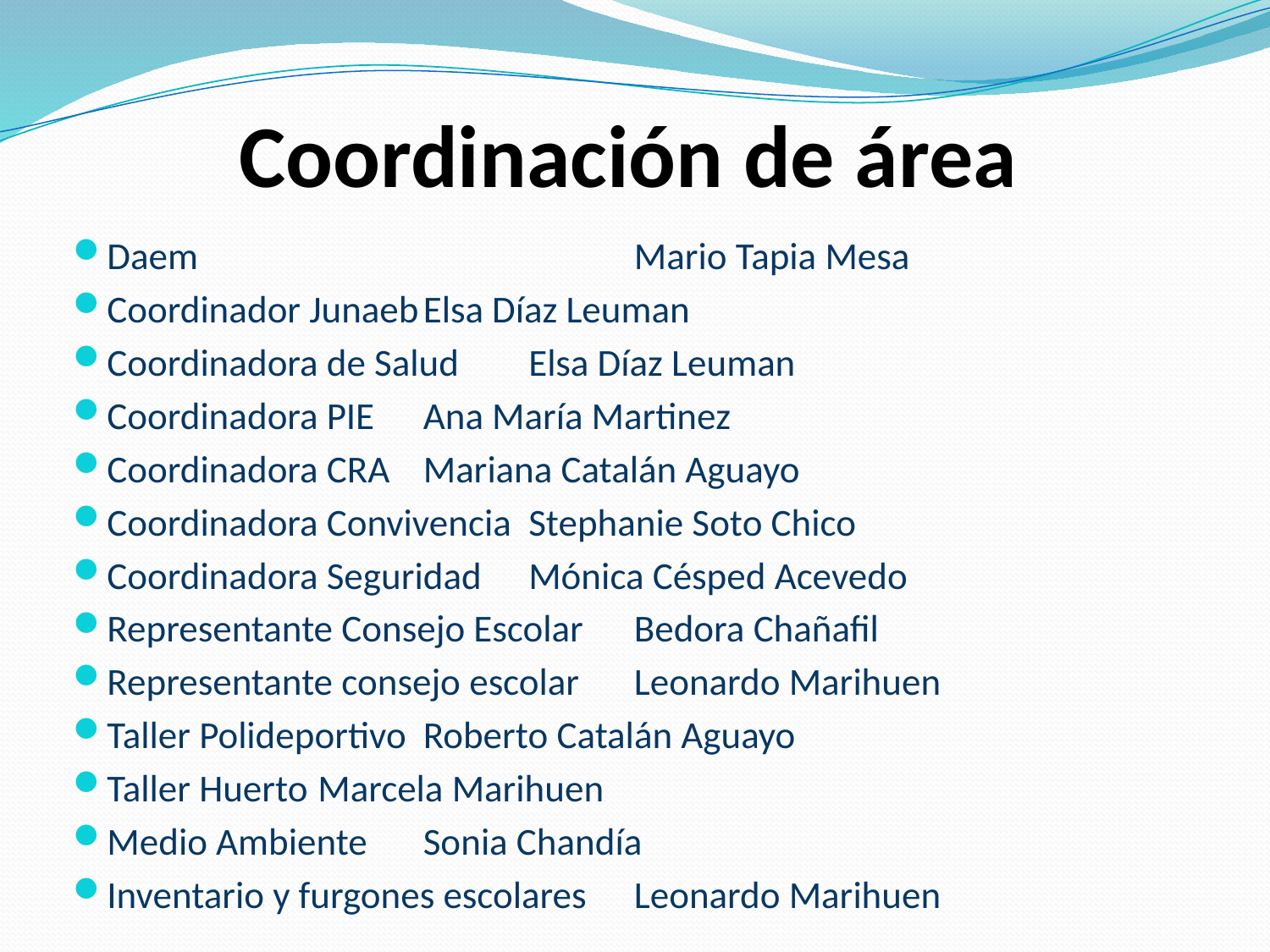

# Coordinación de área
Daem                                          	Mario Tapia Mesa
Coordinador Junaeb		Elsa Díaz Leuman
Coordinadora de Salud 		Elsa Díaz Leuman
Coordinadora PIE			Ana María Martinez
Coordinadora CRA			Mariana Catalán Aguayo
Coordinadora Convivencia 	Stephanie Soto Chico
Coordinadora Seguridad 		Mónica Césped Acevedo
Representante Consejo Escolar	Bedora Chañafil
Representante consejo escolar	Leonardo Marihuen
Taller Polideportivo 			Roberto Catalán Aguayo
Taller Huerto			Marcela Marihuen
Medio Ambiente			Sonia Chandía
Inventario y furgones escolares	Leonardo Marihuen